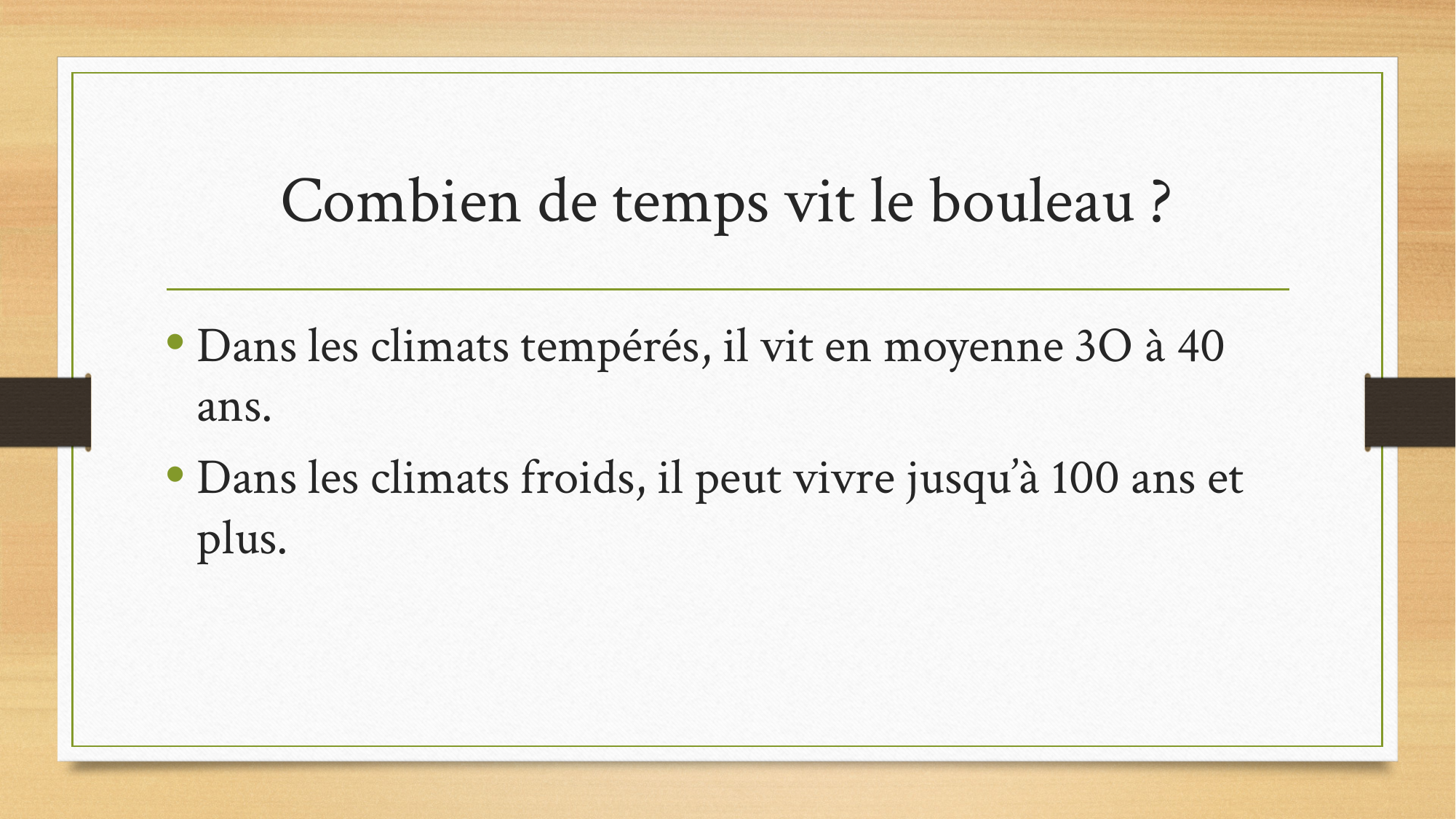

# Combien de temps vit le bouleau ?
Dans les climats tempérés, il vit en moyenne 3O à 40 ans.
Dans les climats froids, il peut vivre jusqu’à 100 ans et plus.